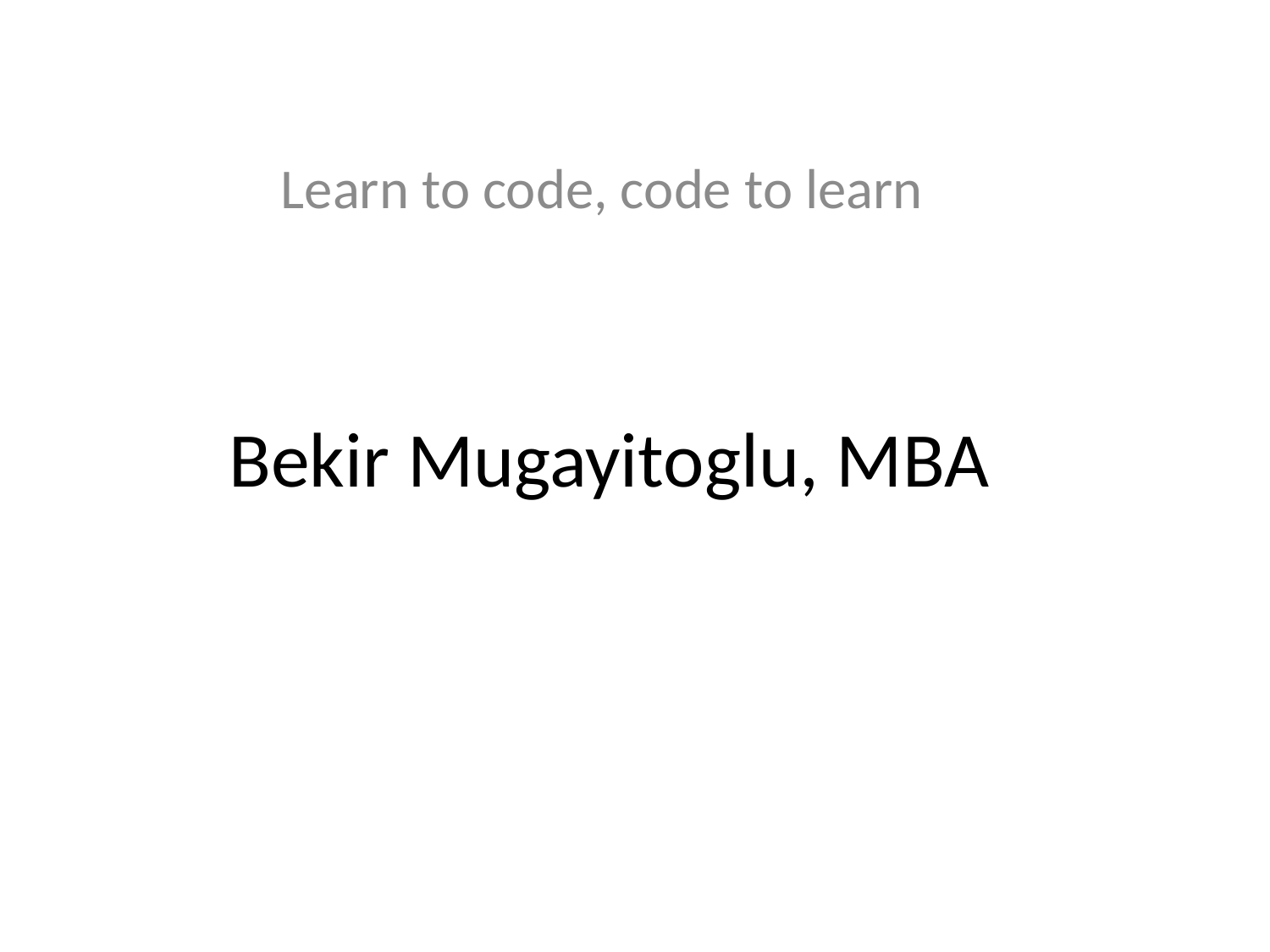

Learn to code, code to learn
# Bekir Mugayitoglu, MBA